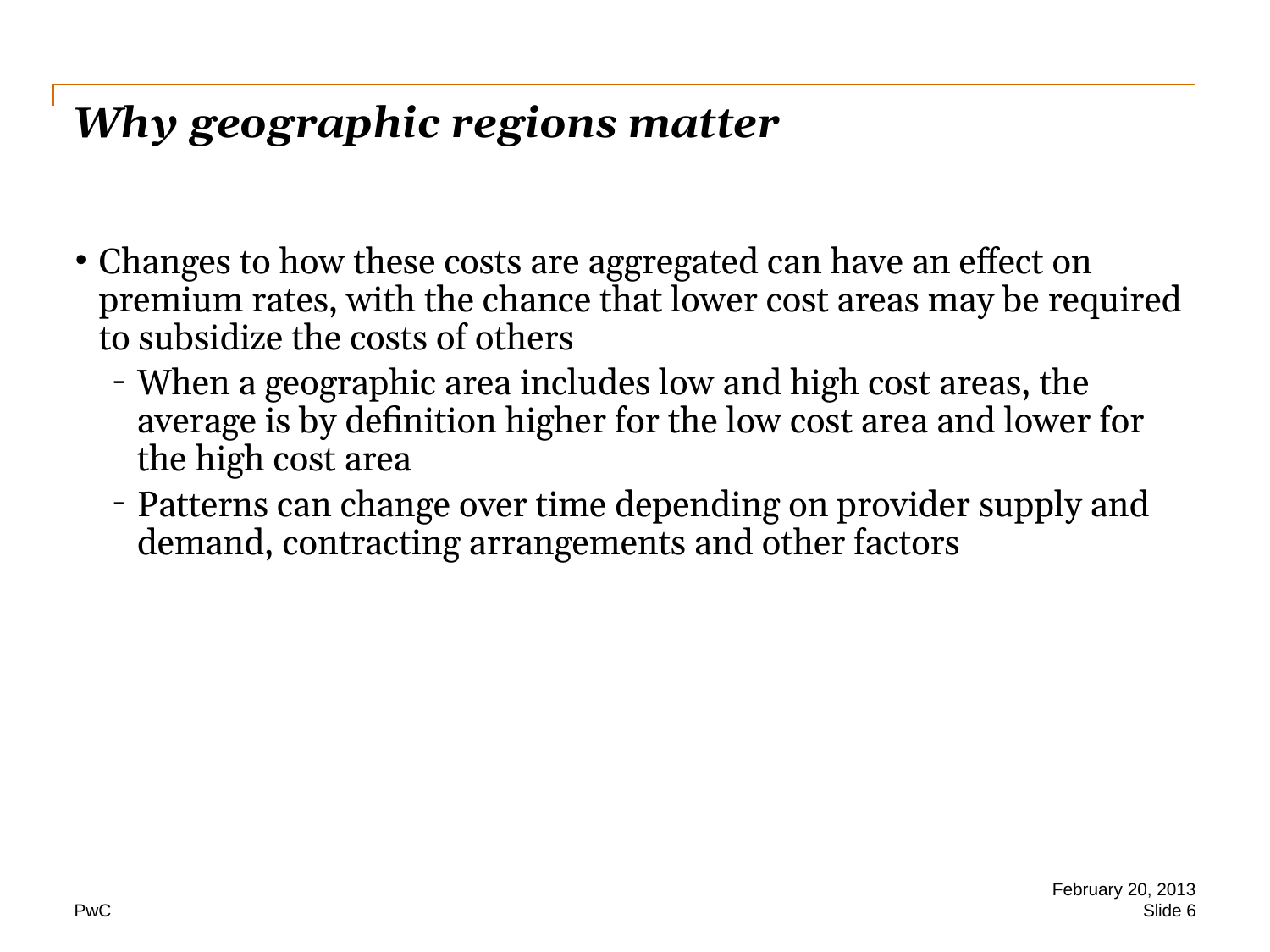

# Why geographic regions matter
Changes to how these costs are aggregated can have an effect on premium rates, with the chance that lower cost areas may be required to subsidize the costs of others
When a geographic area includes low and high cost areas, the average is by definition higher for the low cost area and lower for the high cost area
Patterns can change over time depending on provider supply and demand, contracting arrangements and other factors

February 20, 2013
Slide 6